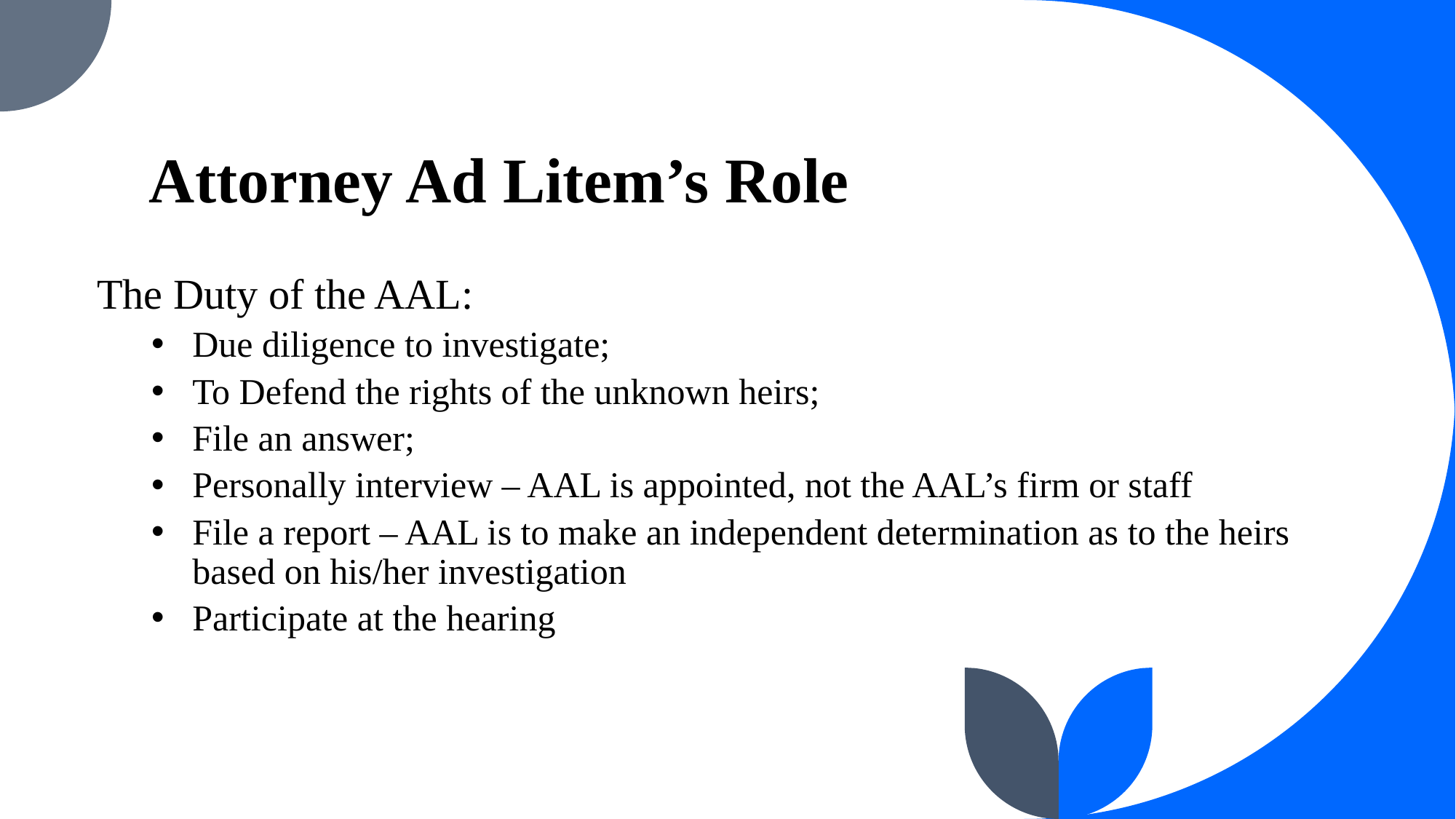

# Attorney Ad Litem’s Role
The Duty of the AAL:
Due diligence to investigate;
To Defend the rights of the unknown heirs;
File an answer;
Personally interview – AAL is appointed, not the AAL’s firm or staff
File a report – AAL is to make an independent determination as to the heirs based on his/her investigation
Participate at the hearing